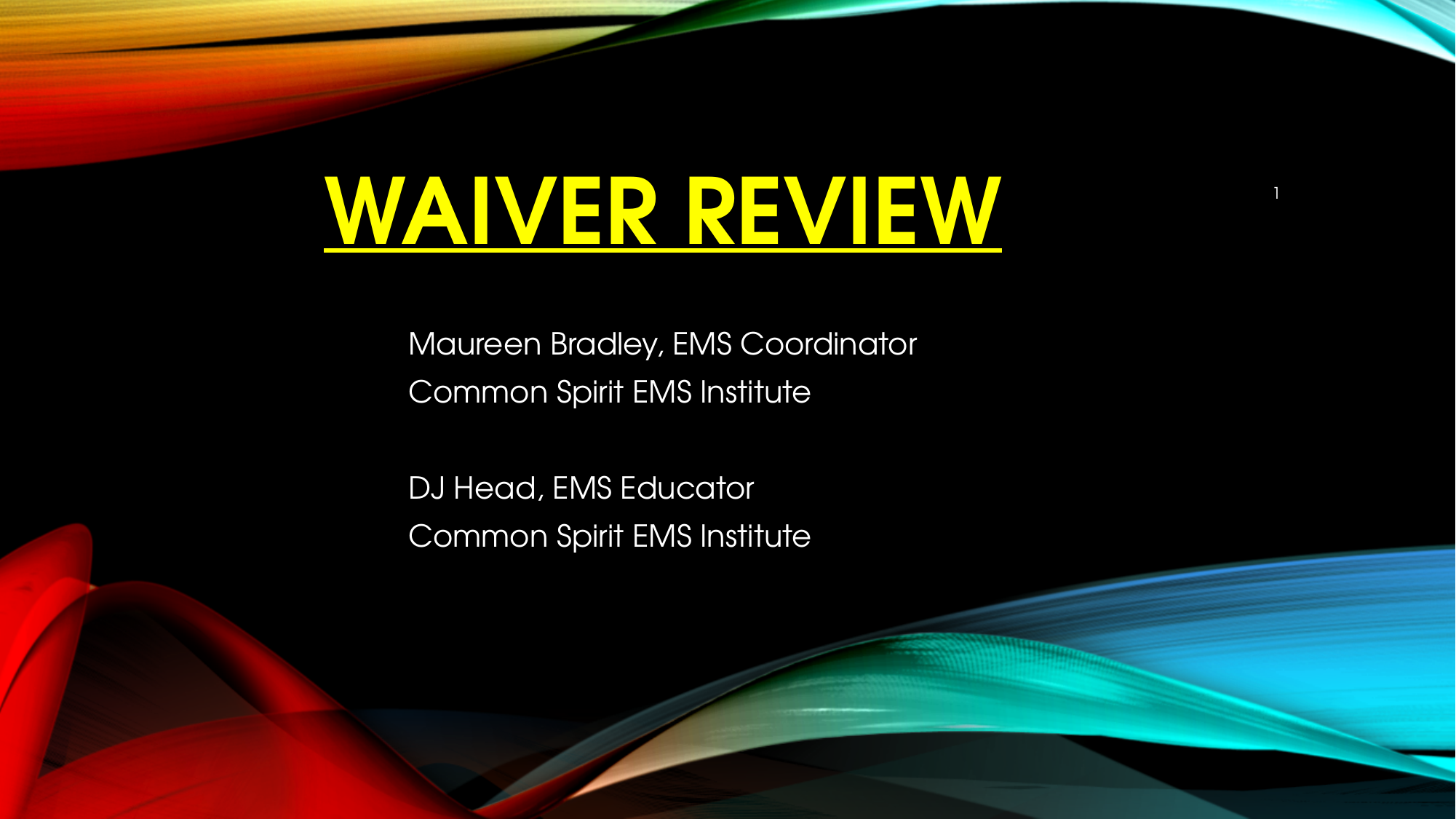

# WAIVER REVIEW
1
Maureen Bradley, EMS Coordinator
Common Spirit EMS Institute

DJ Head, EMS Educator
Common Spirit EMS Institute